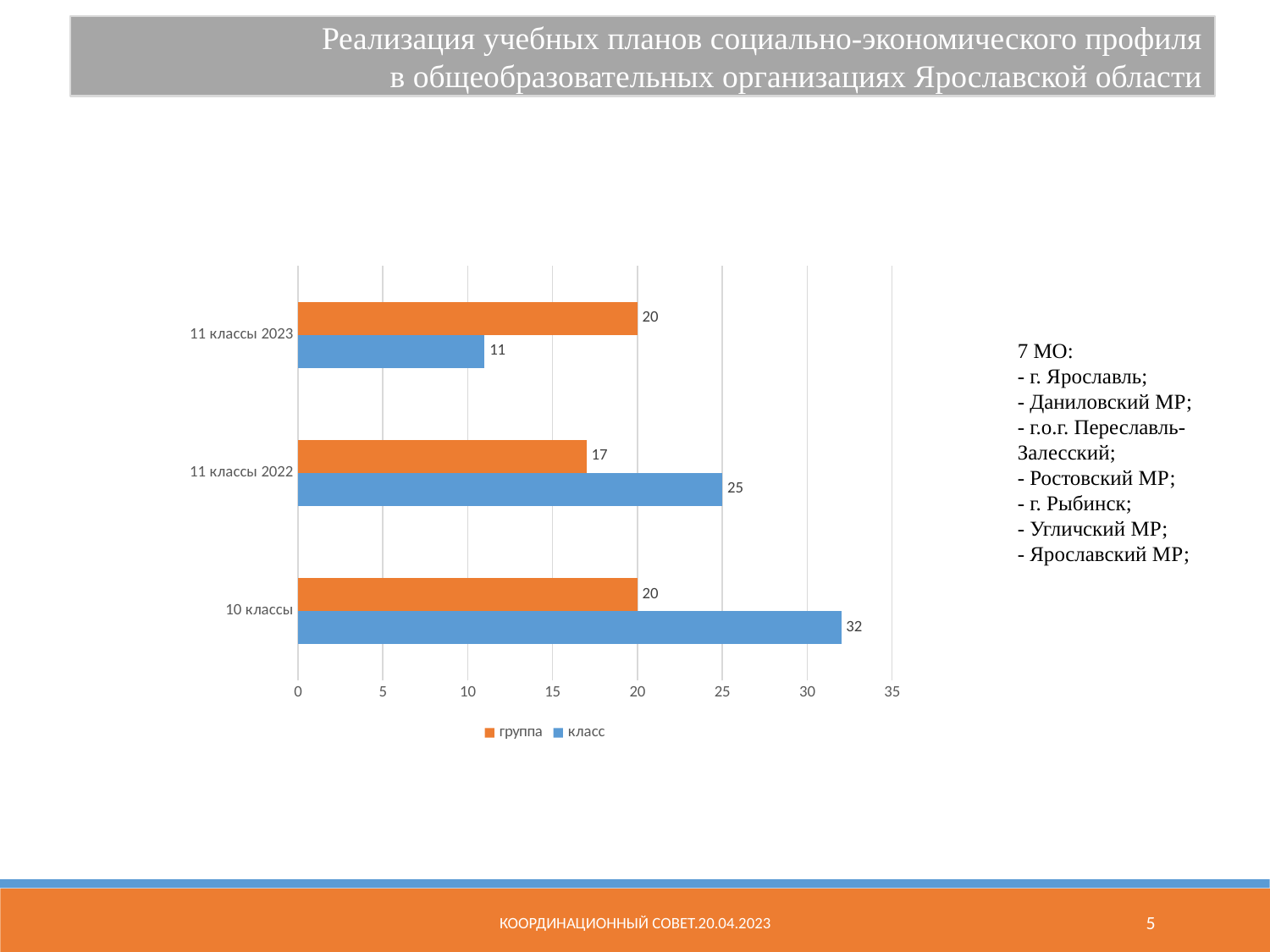

Реализация учебных планов социально-экономического профиля
 в общеобразовательных организациях Ярославской области

### Chart

| Category | класс | группа |
|---|---|---|
| 10 классы | 32.0 | 20.0 |
| 11 классы 2022 | 25.0 | 17.0 |
| 11 классы 2023 | 11.0 | 20.0 |
7 МО:
- г. Ярославль;
- Даниловский МР;
- г.о.г. Переславль-Залесский;
- Ростовский МР;
- г. Рыбинск;
- Угличский МР;
- Ярославский МР;

Координационный совет.20.04.2023
5